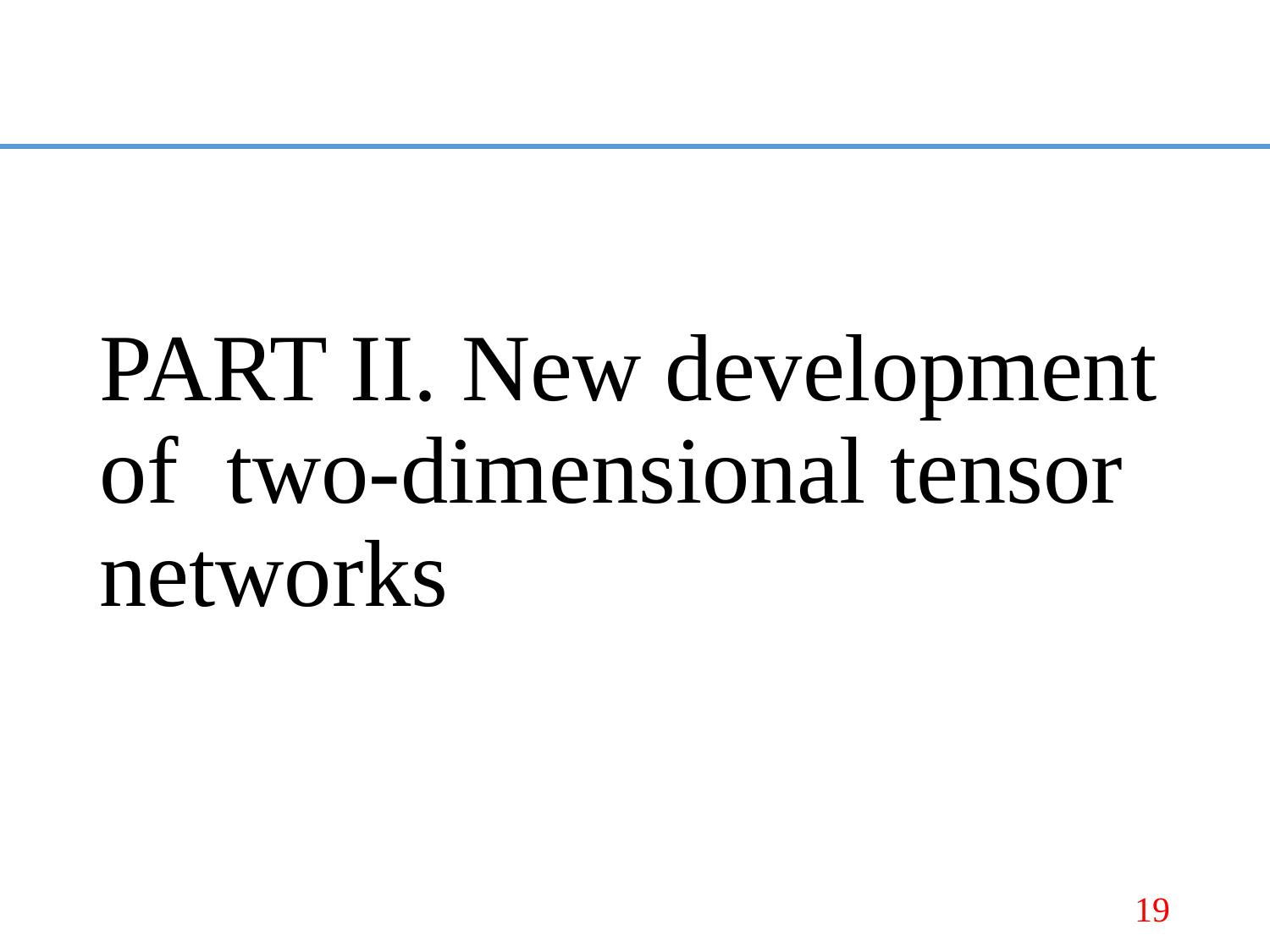

# PART II. New development of  two-dimensional tensor networks

19